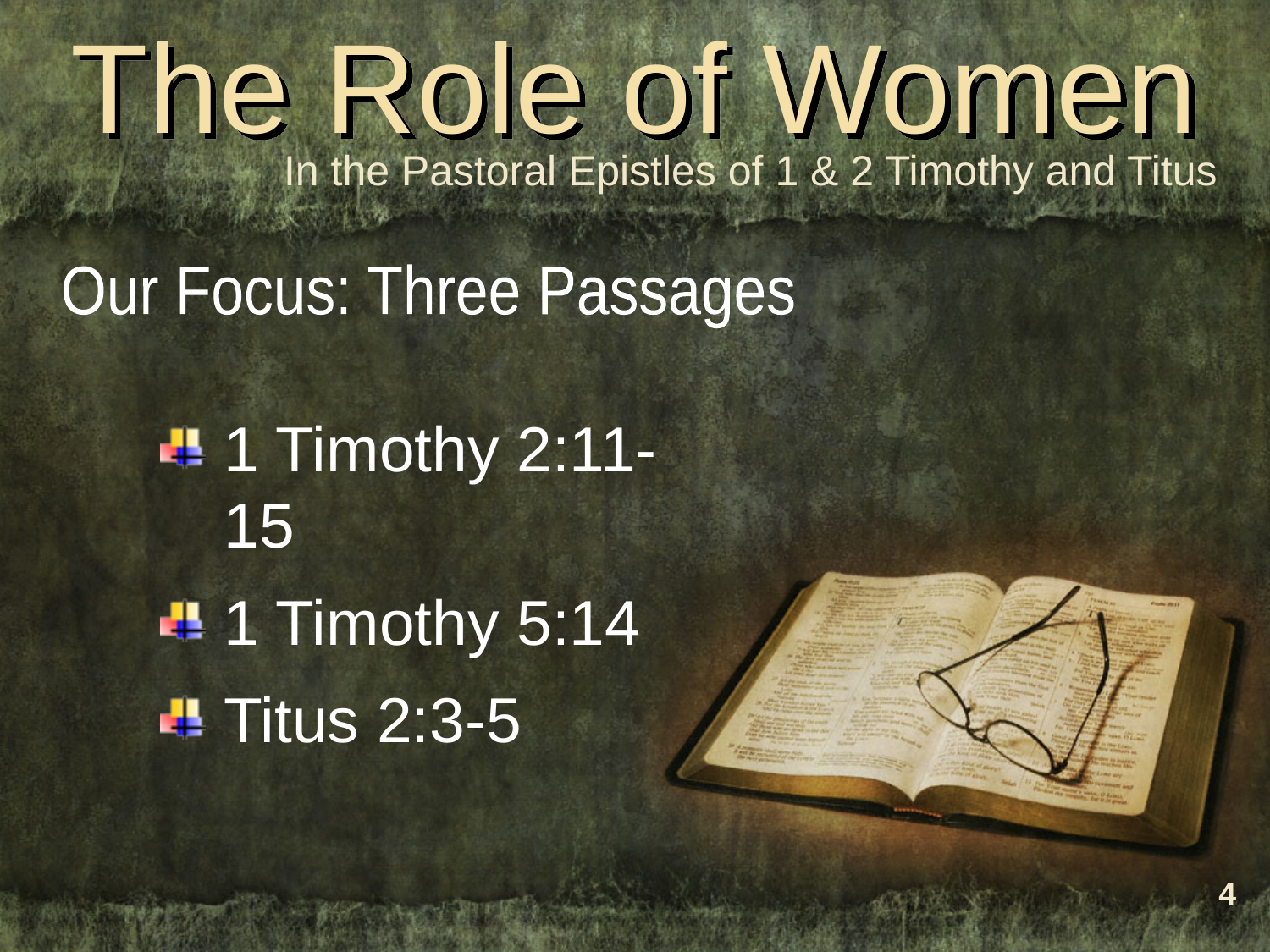

The Role of Women
In the Pastoral Epistles of 1 & 2 Timothy and Titus
Our Focus: Three Passages
1 Timothy 2:11-15
1 Timothy 5:14
Titus 2:3-5
4